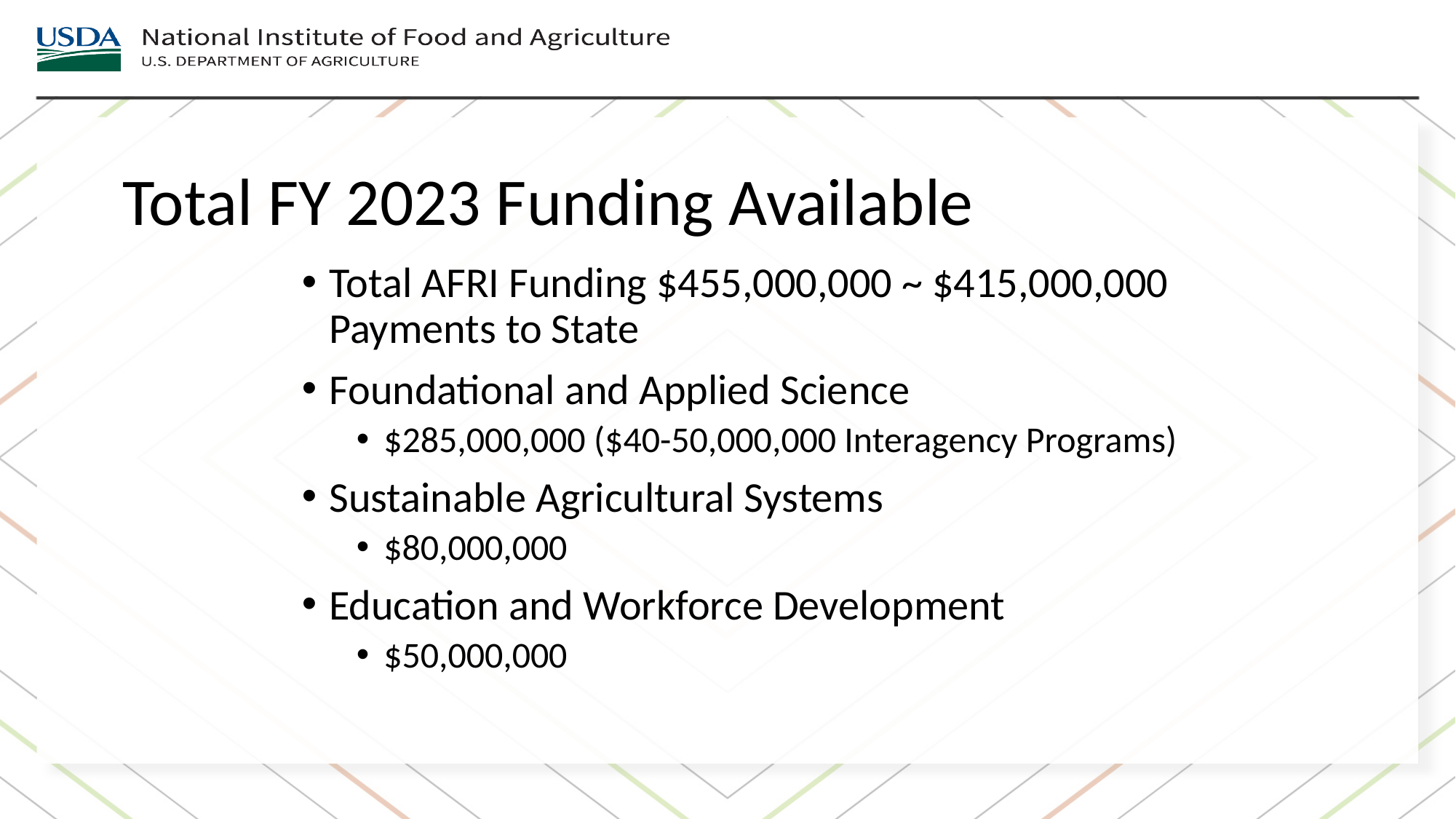

Total FY 2023 Funding Available
Total AFRI Funding $455,000,000 ~ $415,000,000 Payments to State
Foundational and Applied Science
$285,000,000 ($40-50,000,000 Interagency Programs)
Sustainable Agricultural Systems
$80,000,000
Education and Workforce Development
$50,000,000